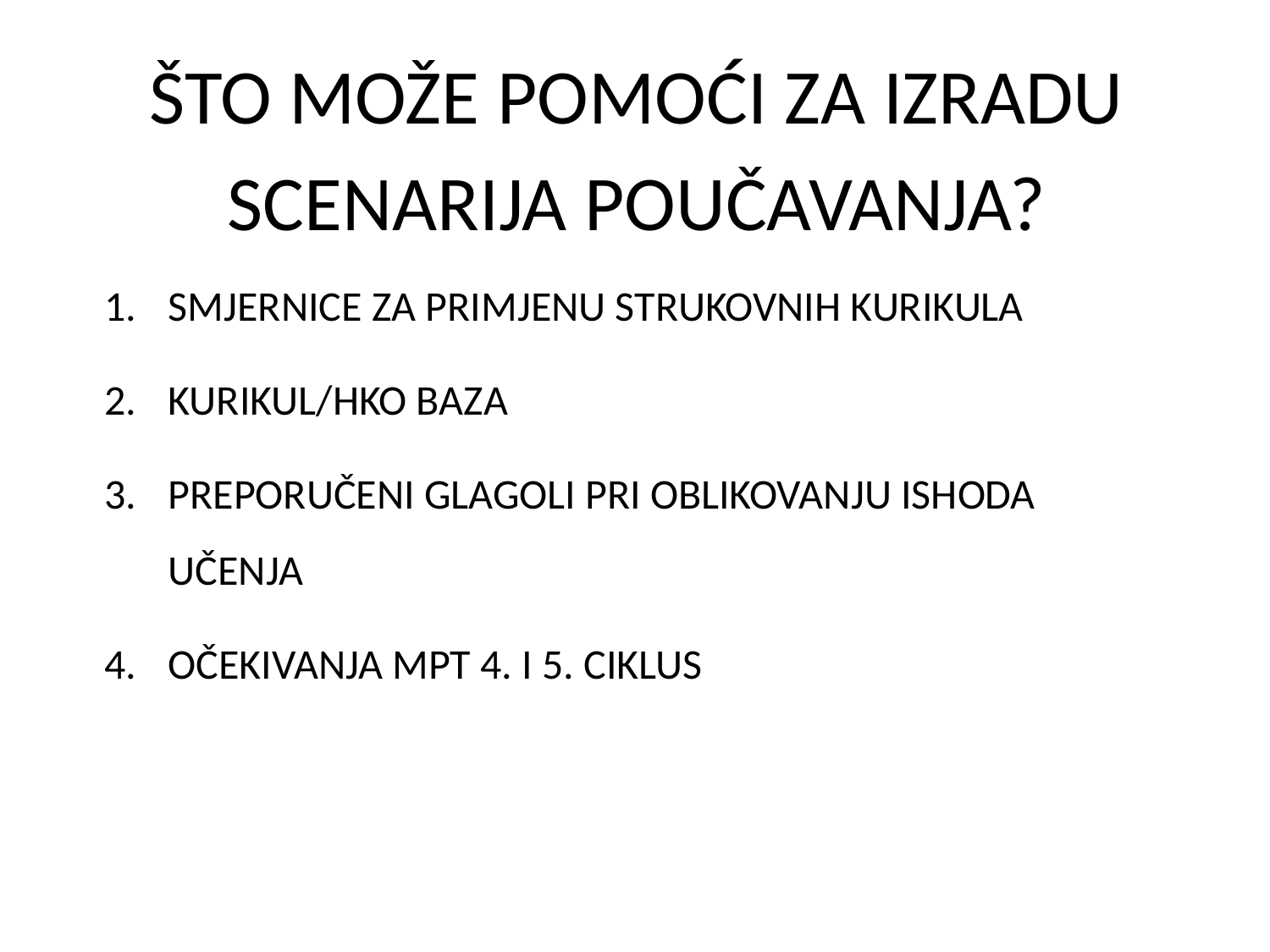

# ŠTO MOŽE POMOĆI ZA IZRADU SCENARIJA POUČAVANJA?
SMJERNICE ZA PRIMJENU STRUKOVNIH KURIKULA
KURIKUL/HKO BAZA
PREPORUČENI GLAGOLI PRI OBLIKOVANJU ISHODA UČENJA
OČEKIVANJA MPT 4. I 5. CIKLUS